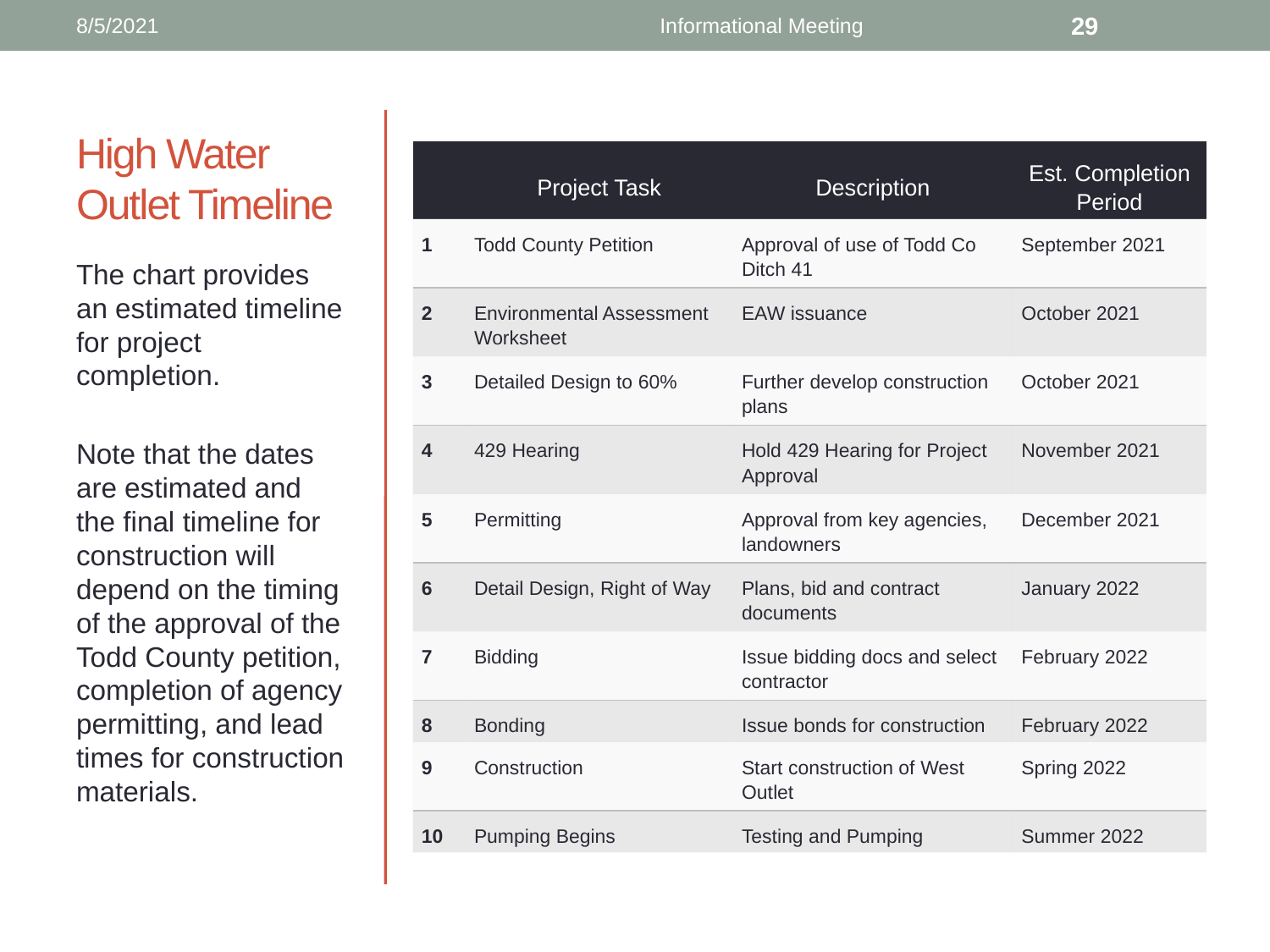

8/5/2021
Informational Meeting
29
# High Water Outlet Timeline
|  | Project Task | Description | Est. Completion Period |
| --- | --- | --- | --- |
| 1 | Todd County Petition | Approval of use of Todd Co Ditch 41 | September 2021 |
| 2 | Environmental Assessment Worksheet | EAW issuance | October 2021 |
| 3 | Detailed Design to 60% | Further develop construction plans | October 2021 |
| 4 | 429 Hearing | Hold 429 Hearing for Project Approval | November 2021 |
| 5 | Permitting | Approval from key agencies, landowners | December 2021 |
| 6 | Detail Design, Right of Way | Plans, bid and contract documents | January 2022 |
| 7 | Bidding | Issue bidding docs and select contractor | February 2022 |
| 8 | Bonding | Issue bonds for construction | February 2022 |
| 9 | Construction | Start construction of West Outlet | Spring 2022 |
| 10 | Pumping Begins | Testing and Pumping | Summer 2022 |
The chart provides an estimated timeline for project completion.

Note that the dates are estimated and the final timeline for construction will depend on the timing of the approval of the Todd County petition, completion of agency permitting, and lead times for construction materials.